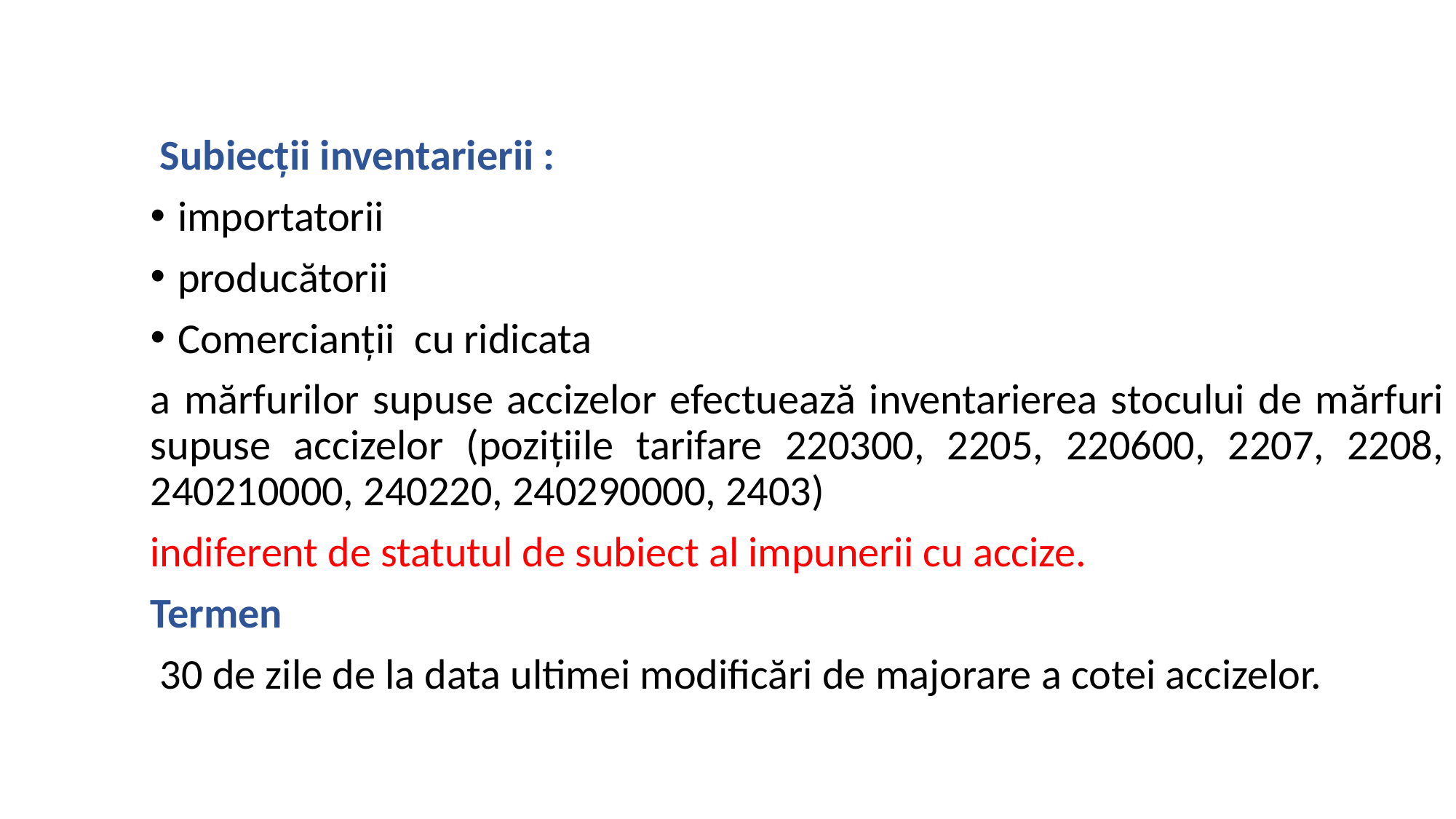

Subiecții inventarierii :
importatorii
producătorii
Comercianții  cu ridicata
a mărfurilor supuse accizelor efectuează inventarierea stocului de mărfuri supuse accizelor (pozițiile tarifare 220300, 2205, 220600, 2207, 2208, 240210000, 240220, 240290000, 2403)
indiferent de statutul de subiect al impunerii cu accize.
Termen
 30 de zile de la data ultimei modificări de majorare a cotei accizelor.